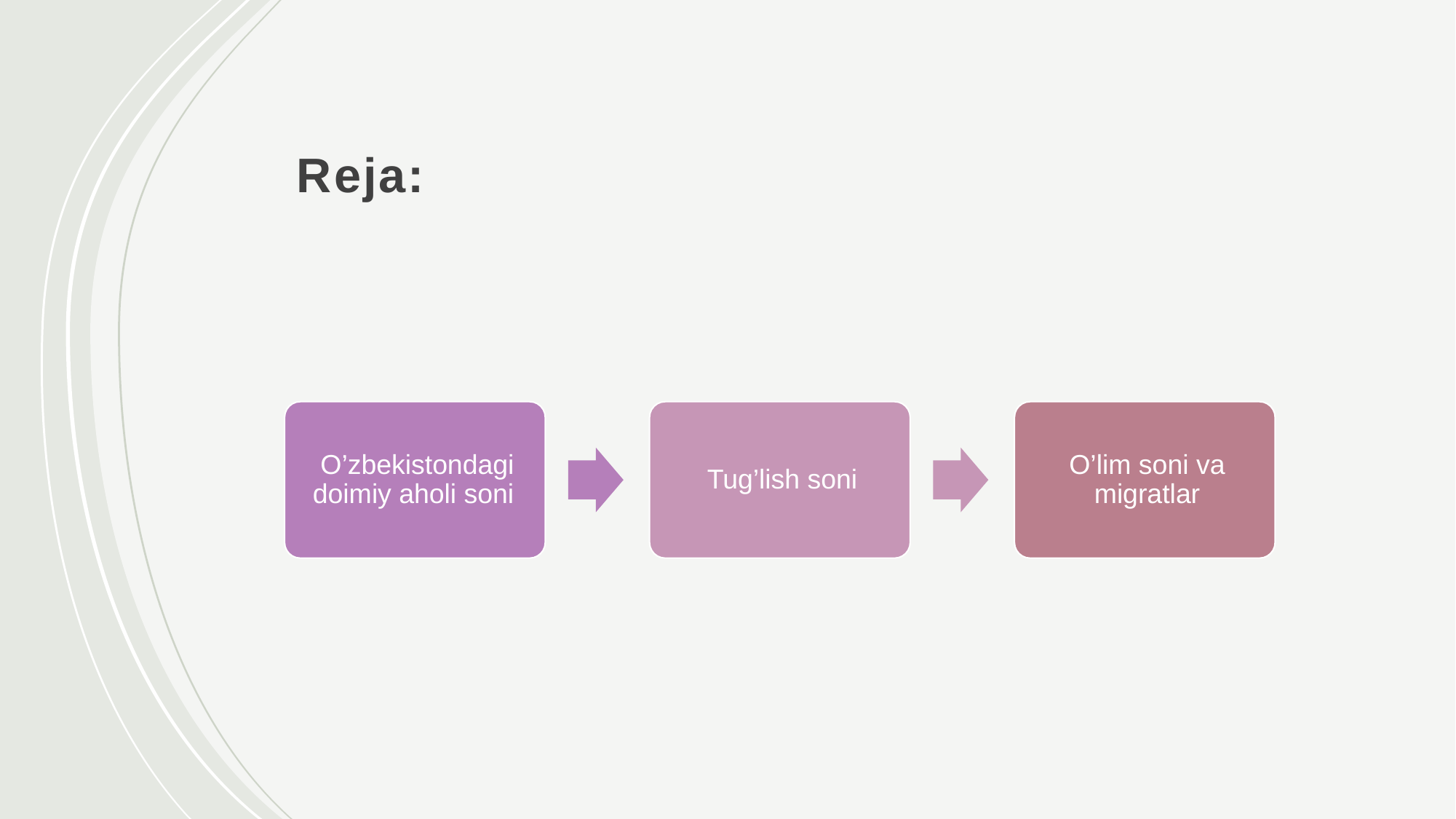

# Reja:
O’zbekistondagi doimiy aholi soni

Tug’lish soni

O’lim soni va migratlar